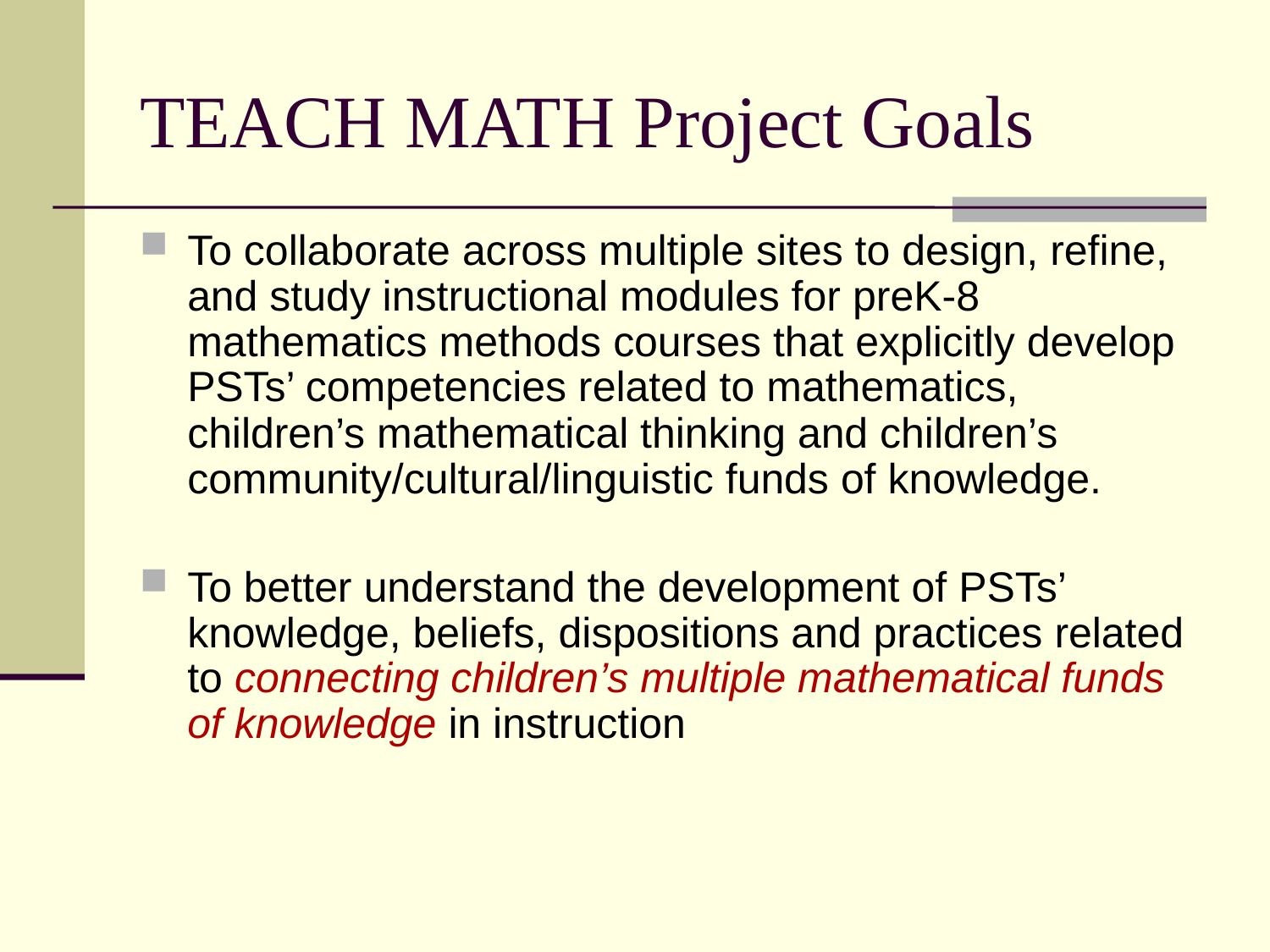

# TEACH MATH Project Goals
To collaborate across multiple sites to design, refine, and study instructional modules for preK-8 mathematics methods courses that explicitly develop PSTs’ competencies related to mathematics, children’s mathematical thinking and children’s community/cultural/linguistic funds of knowledge.

To better understand the development of PSTs’ knowledge, beliefs, dispositions and practices related to connecting children’s multiple mathematical funds of knowledge in instruction